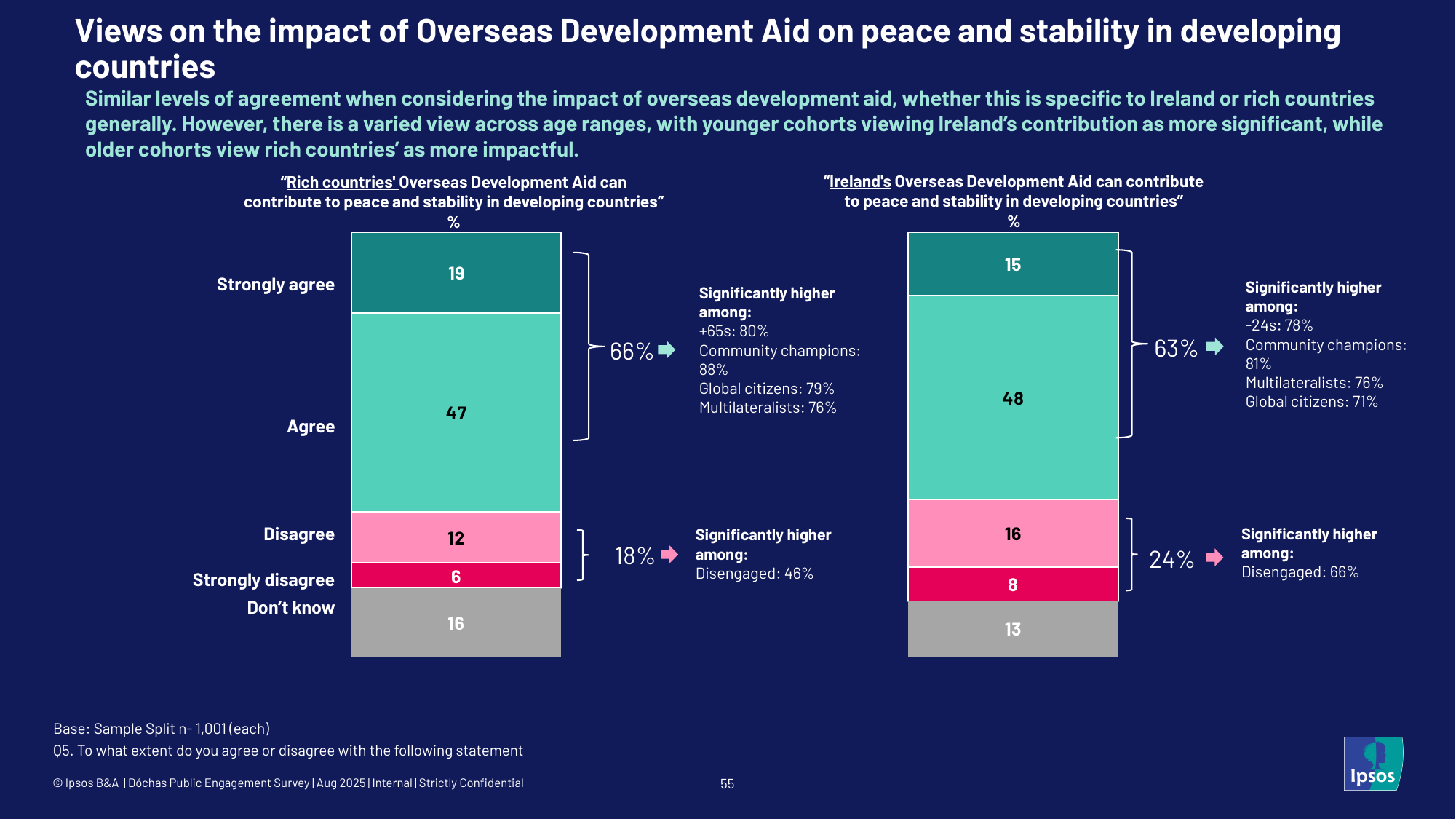

# Views on the impact of Overseas Development Aid on peace and stability in developing countries
Similar levels of agreement when considering the impact of overseas development aid, whether this is specific to Ireland or rich countries generally. However, there is a varied view across age ranges, with younger cohorts viewing Ireland’s contribution as more significant, while older cohorts view rich countries’ as more impactful.
“Ireland's Overseas Development Aid can contribute to peace and stability in developing countries”
%
“Rich countries' Overseas Development Aid can contribute to peace and stability in developing countries”
%
| Strongly agree |
| --- |
| Agree |
| Disagree |
| Strongly disagree |
| Don’t know |

### Chart

| Category | Strongly agree | Agree | Disagree | Strongly disagree | Don't  know |
|---|---|---|---|---|---|
| Column2 | 19.0 | 47.0 | 12.0 | 6.0 | 16.0 |
| Column3 | 15.0 | 48.0 | 16.0 | 8.0 | 13.0 |

Significantly higher among:
-24s: 78%
Community champions: 81%
Multilateralists: 76%
Global citizens: 71%

Significantly higher among:
+65s: 80%
Community champions: 88%
Global citizens: 79%
Multilateralists: 76%
63%
66%

Significantly higher among:
Disengaged: 66%
Significantly higher among:
Disengaged: 46%

18%
24%

Base: Sample Split n- 1,001 (each)
Q5. To what extent do you agree or disagree with the following statement